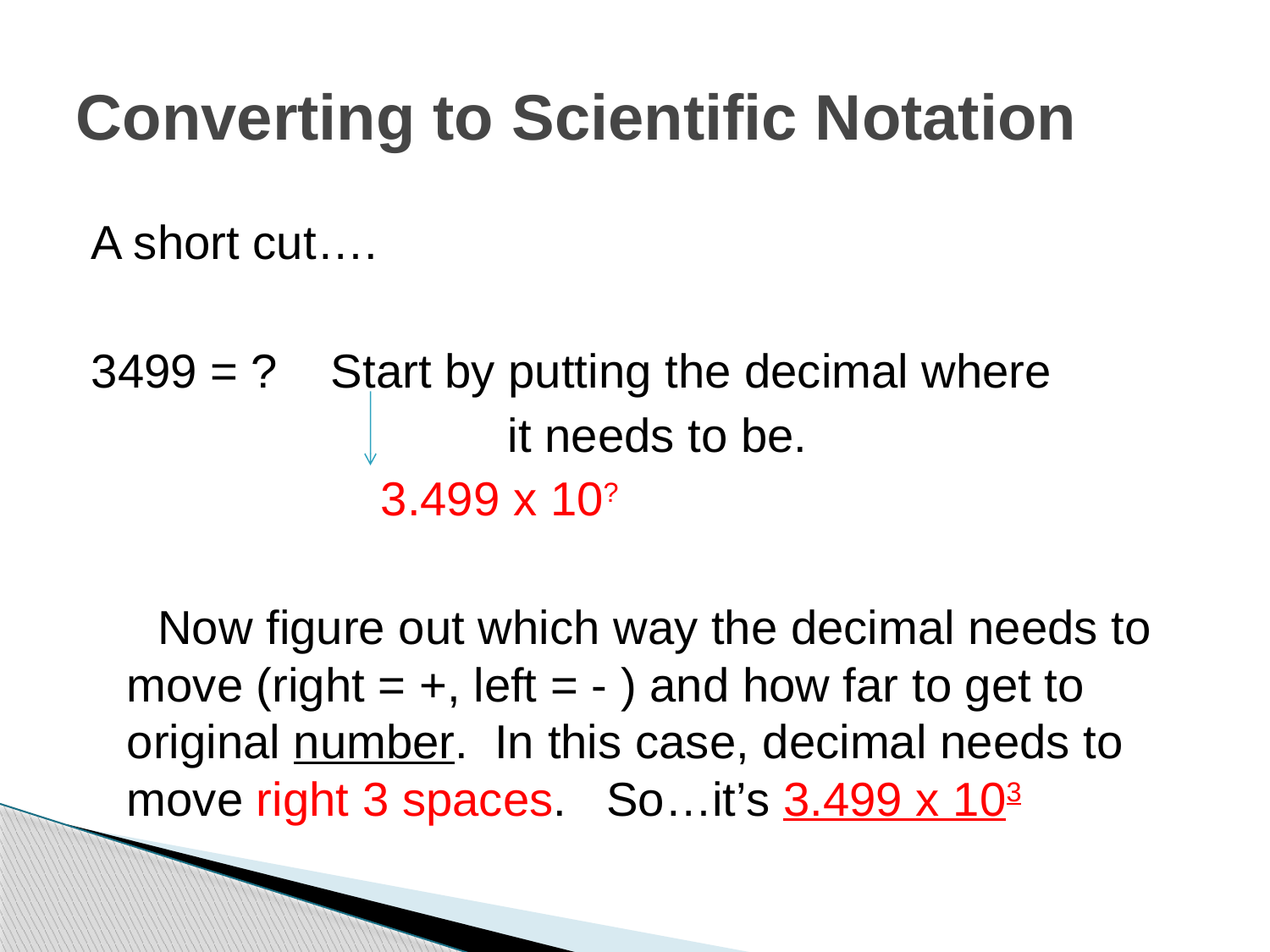

# Converting to Scientific Notation
A short cut….

3499 = ?    Start by putting the decimal where
				it needs to be.
			3.499 x 10?

     Now figure out which way the decimal needs to move (right = +, left = - ) and how far to get to original number.  In this case, decimal needs to move right 3 spaces.   So…it’s 3.499 x 103